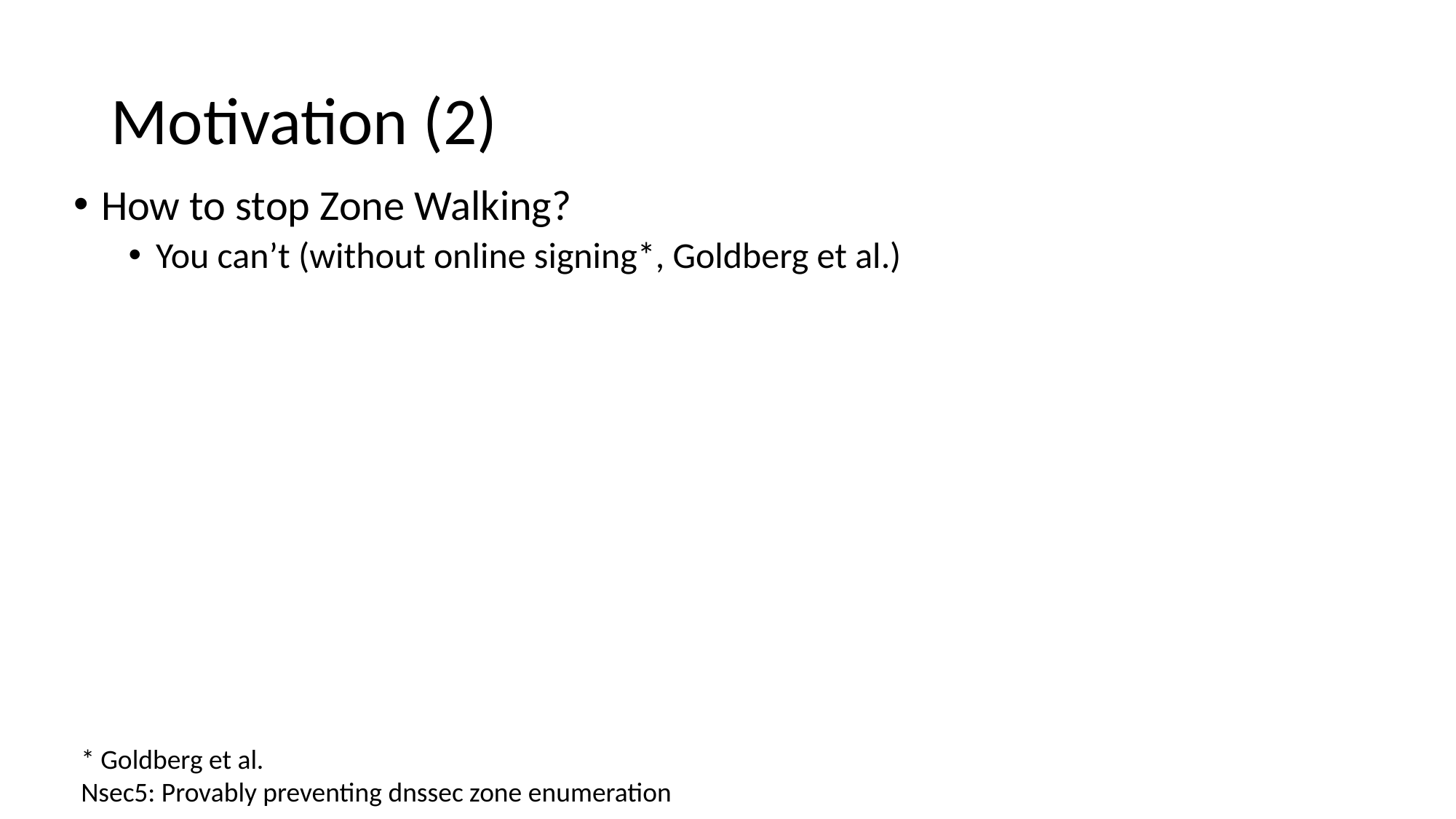

# Motivation (2)
How to stop Zone Walking?
You can’t (without online signing*, Goldberg et al.)
* Goldberg et al.
Nsec5: Provably preventing dnssec zone enumeration